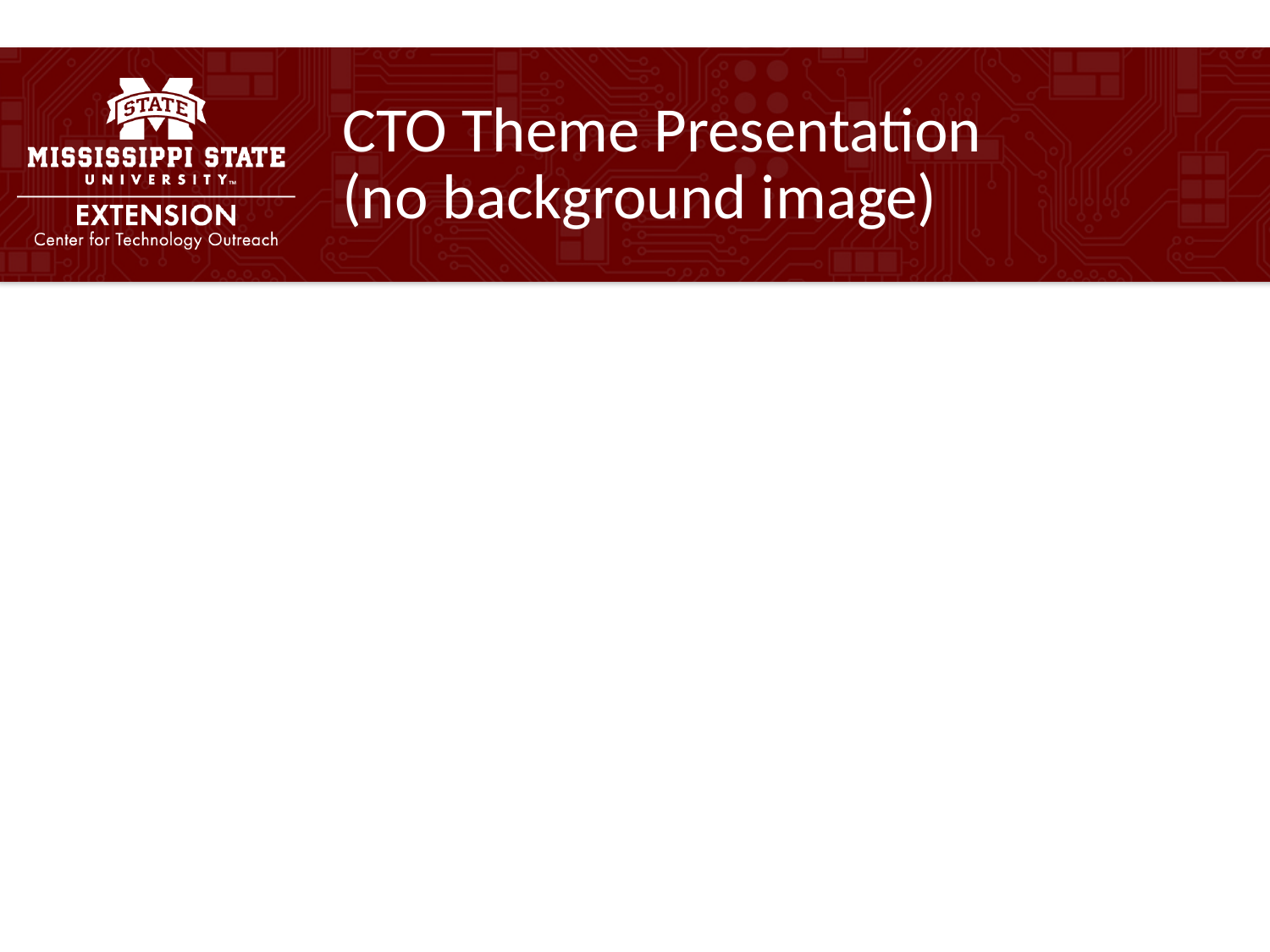

# CTO Theme Presentation (no background image)